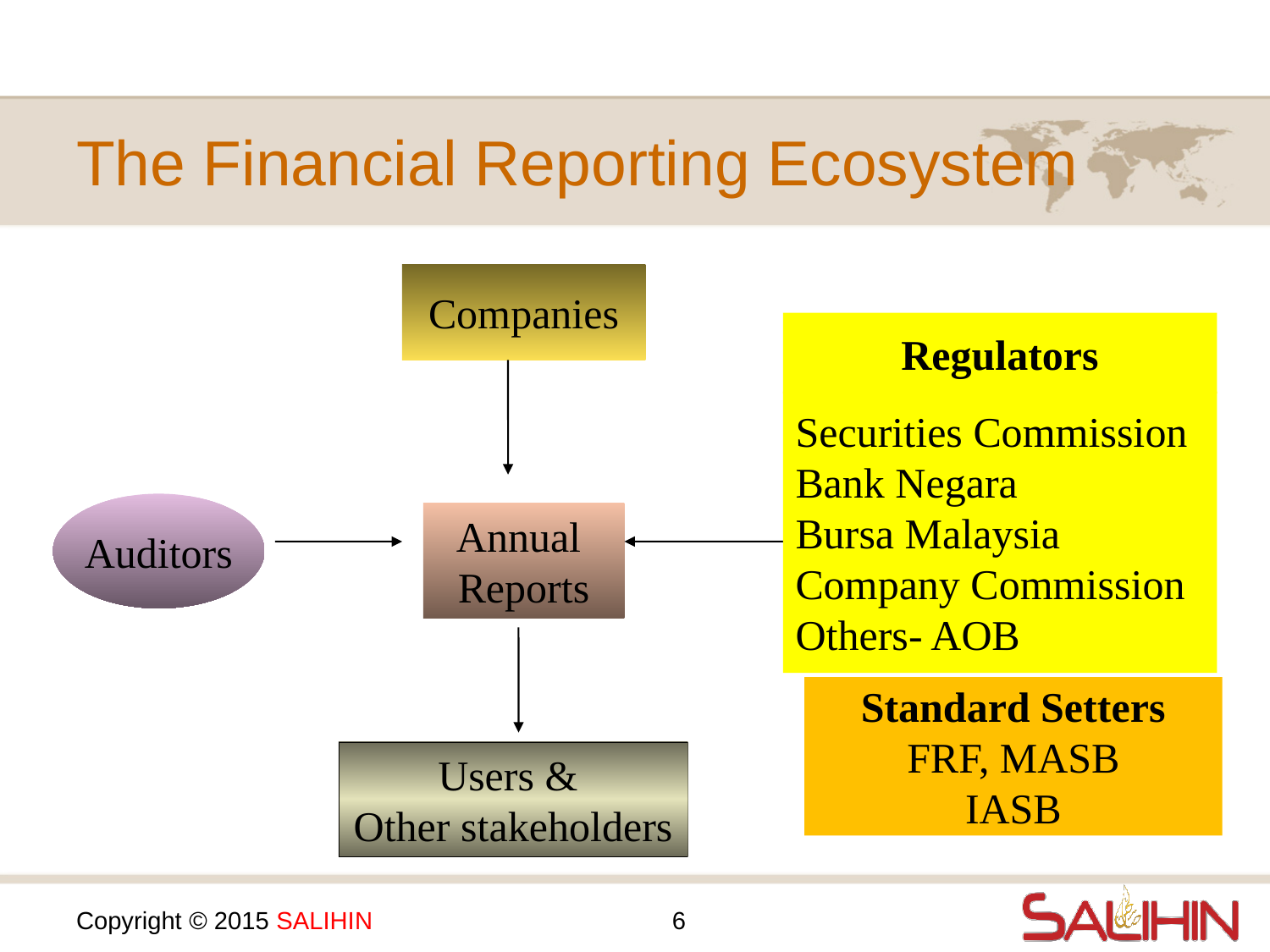

# The Financial Reporting Ecosystem
Companies
Regulators

Securities Commission
Bank Negara
Bursa Malaysia
Company Commission
Others- AOB
Auditors
Annual
Reports

Standard Setters
FRF, MASB
IASB
Users &
Other stakeholders
6